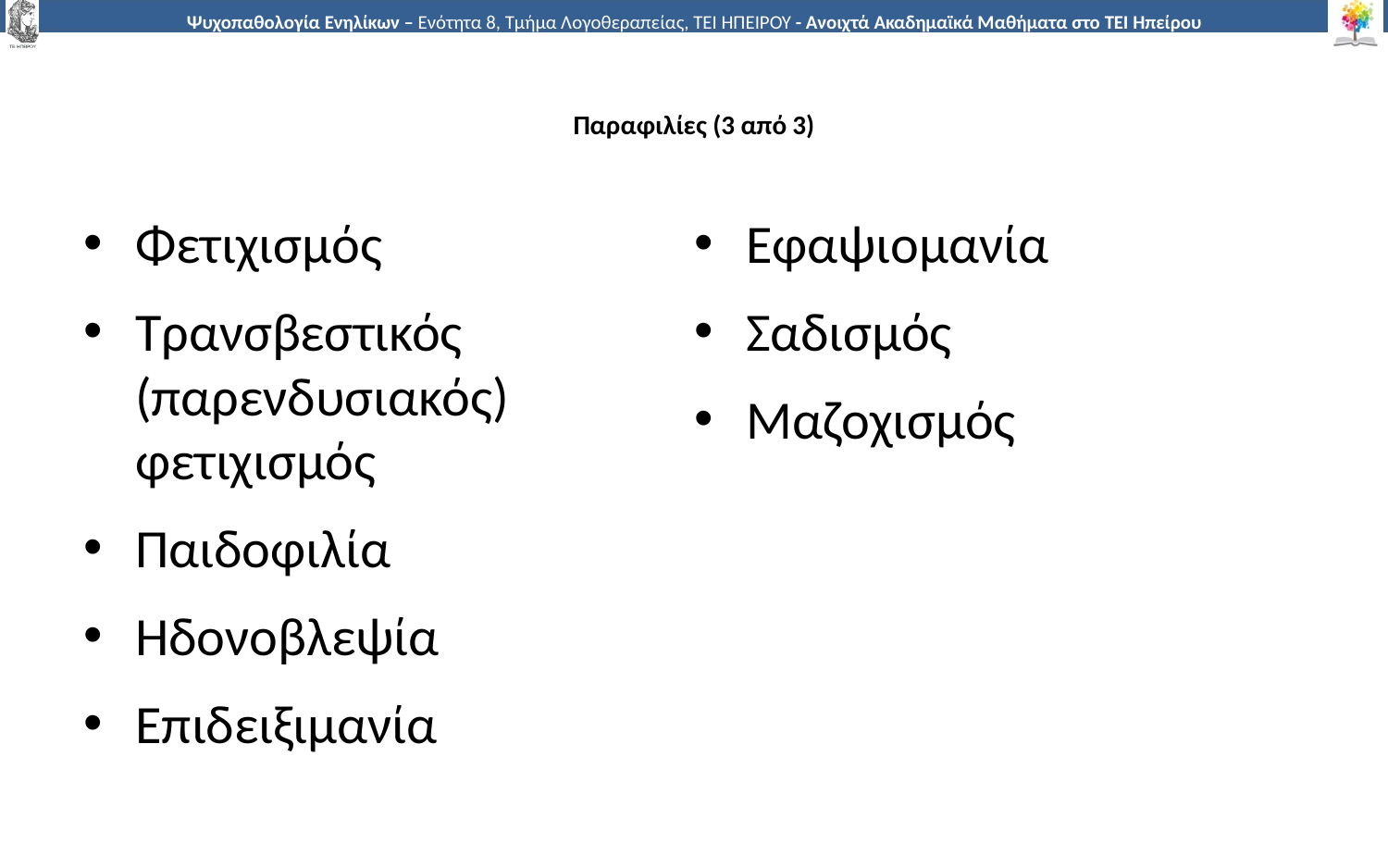

# Παραφιλίες (3 από 3)
Φετιχισμός
Τρανσβεστικός (παρενδυσιακός) φετιχισμός
Παιδοφιλία
Ηδονοβλεψία
Επιδειξιμανία
Εφαψιομανία
Σαδισμός
Μαζοχισμός